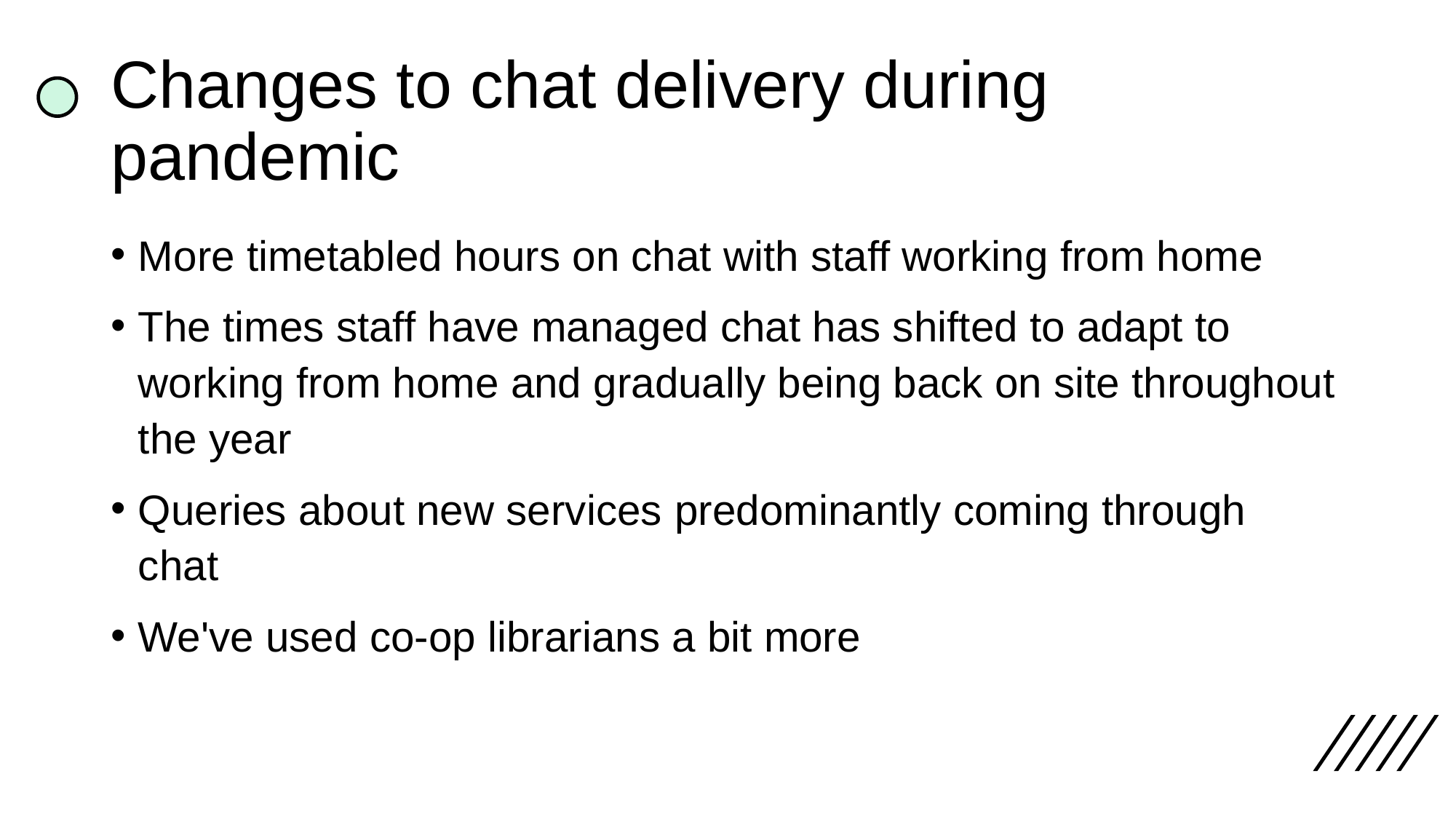

# Changes to chat delivery during pandemic
More timetabled hours on chat with staff working from home
The times staff have managed chat has shifted to adapt to working from home and gradually being back on site throughout the year
Queries about new services predominantly coming through chat
We've used co-op librarians a bit more